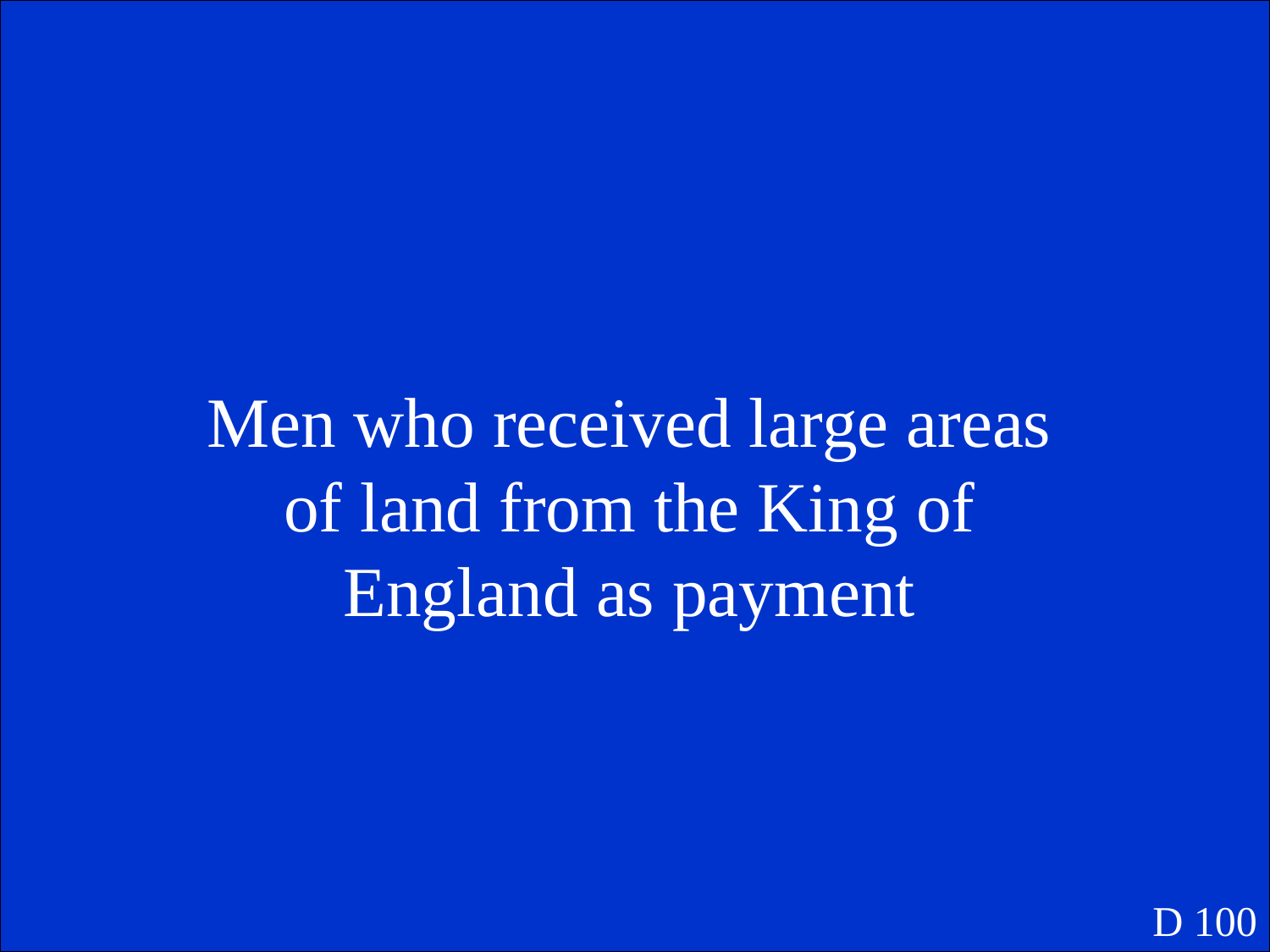

Men who received large areas of land from the King of England as payment
D 100